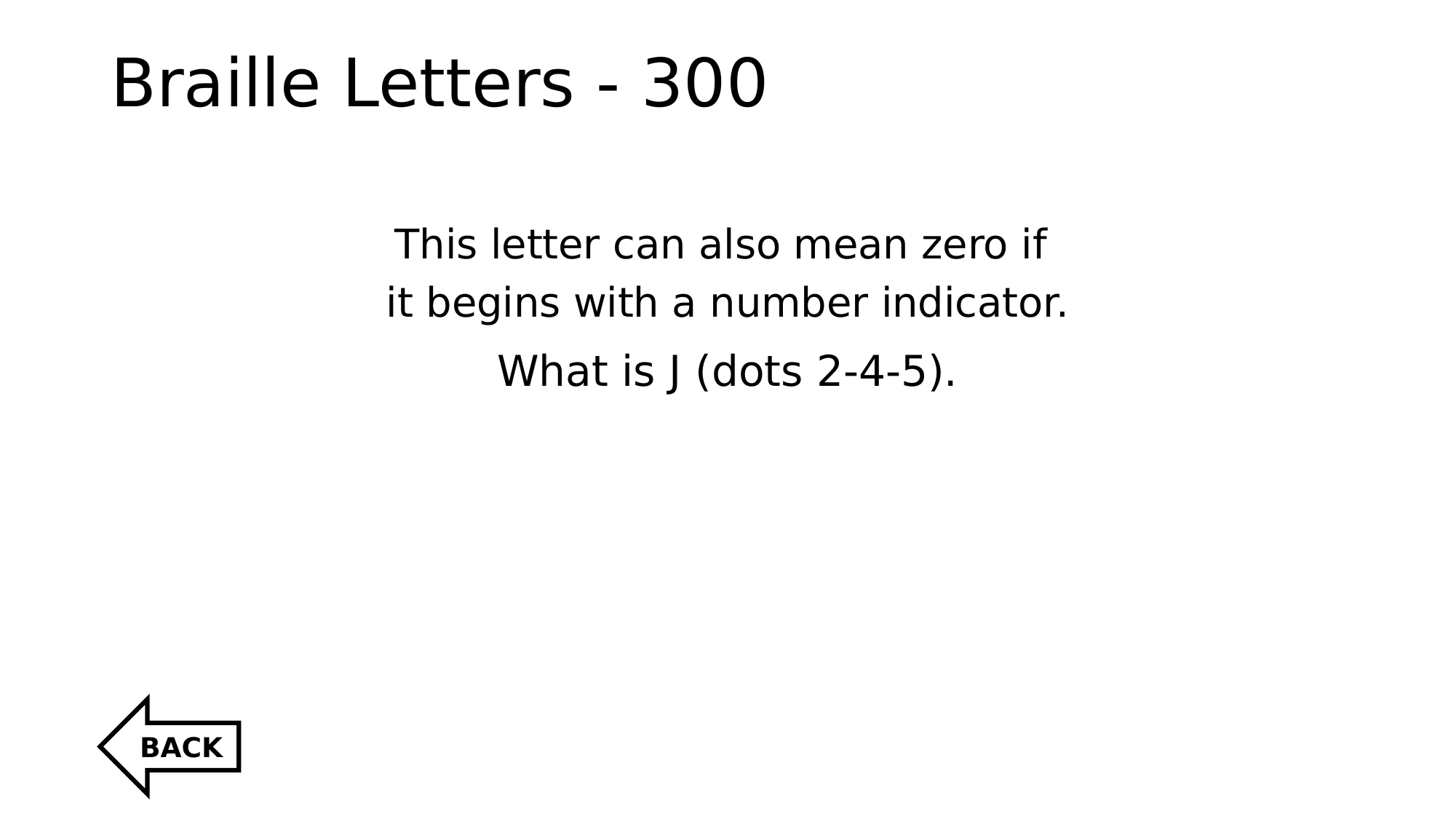

# Braille Letters - 300
This letter can also mean zero if
it begins with a number indicator.
What is J (dots 2-4-5).